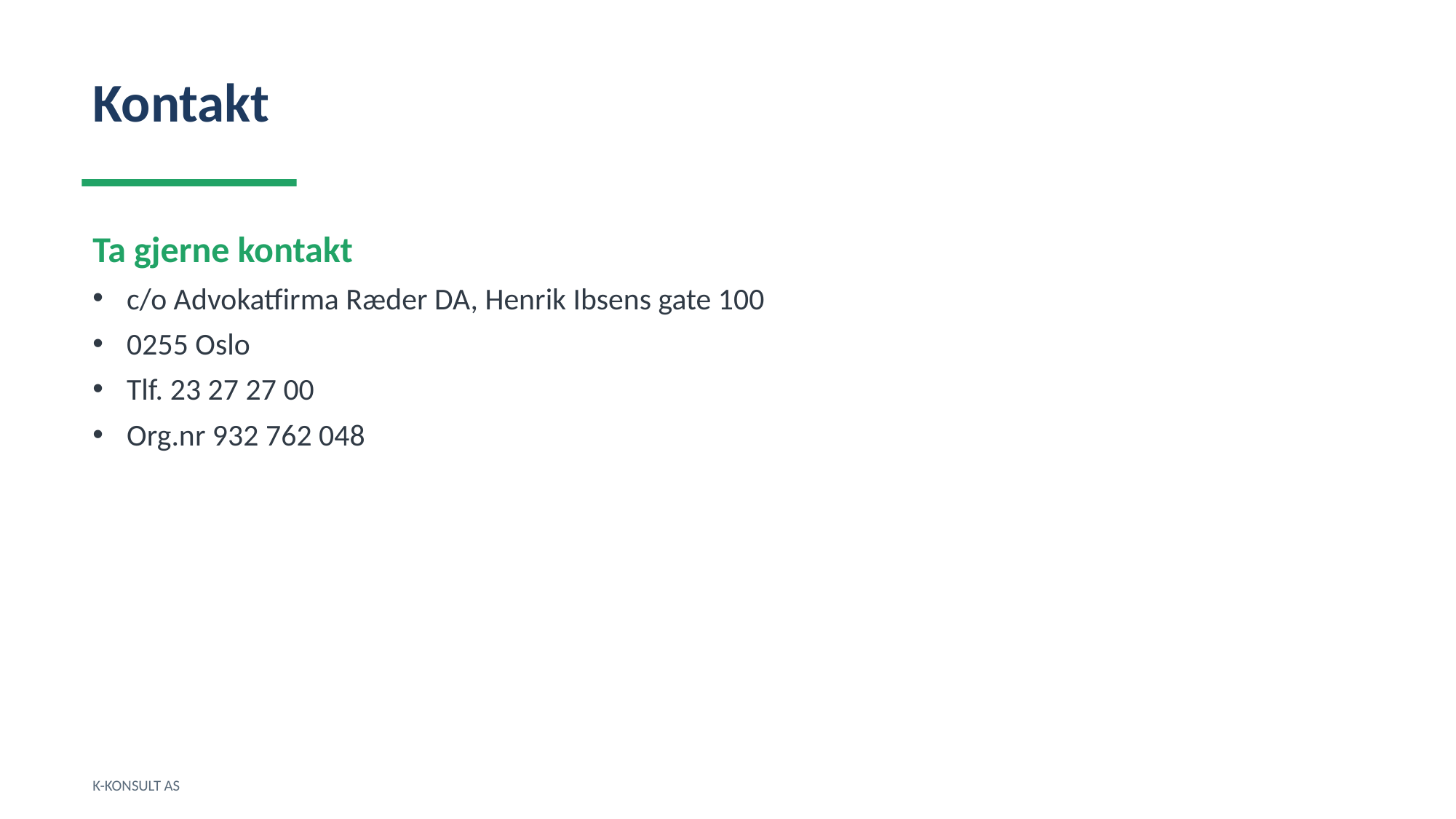

Kontakt

Ta gjerne kontakt
c/o Advokatfirma Ræder DA, Henrik Ibsens gate 100
0255 Oslo
Tlf. 23 27 27 00
Org.nr 932 762 048
K-KONSULT AS